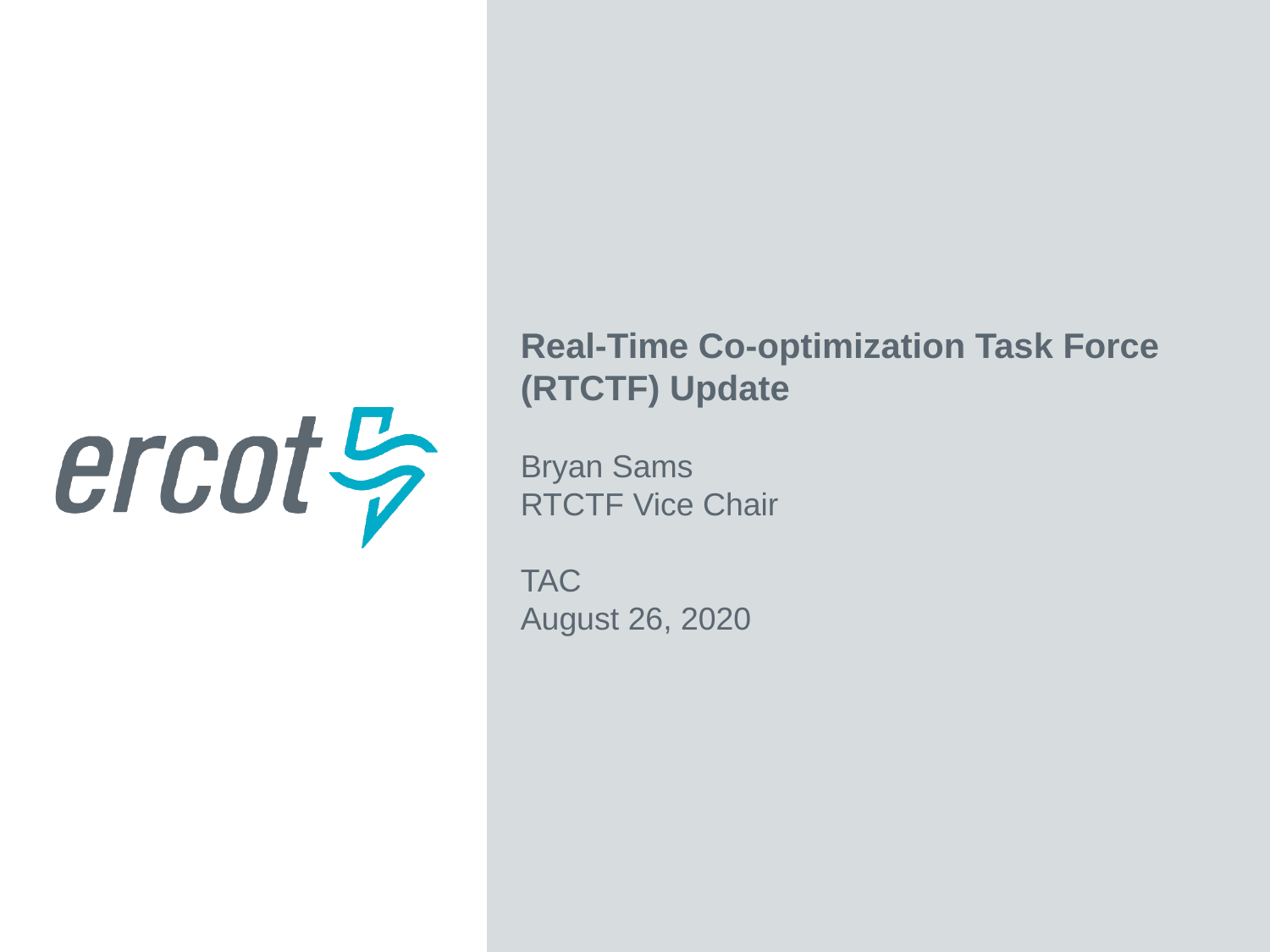

Real-Time Co-optimization Task Force (RTCTF) Update

Bryan Sams
RTCTF Vice Chair

TAC
August 26, 2020